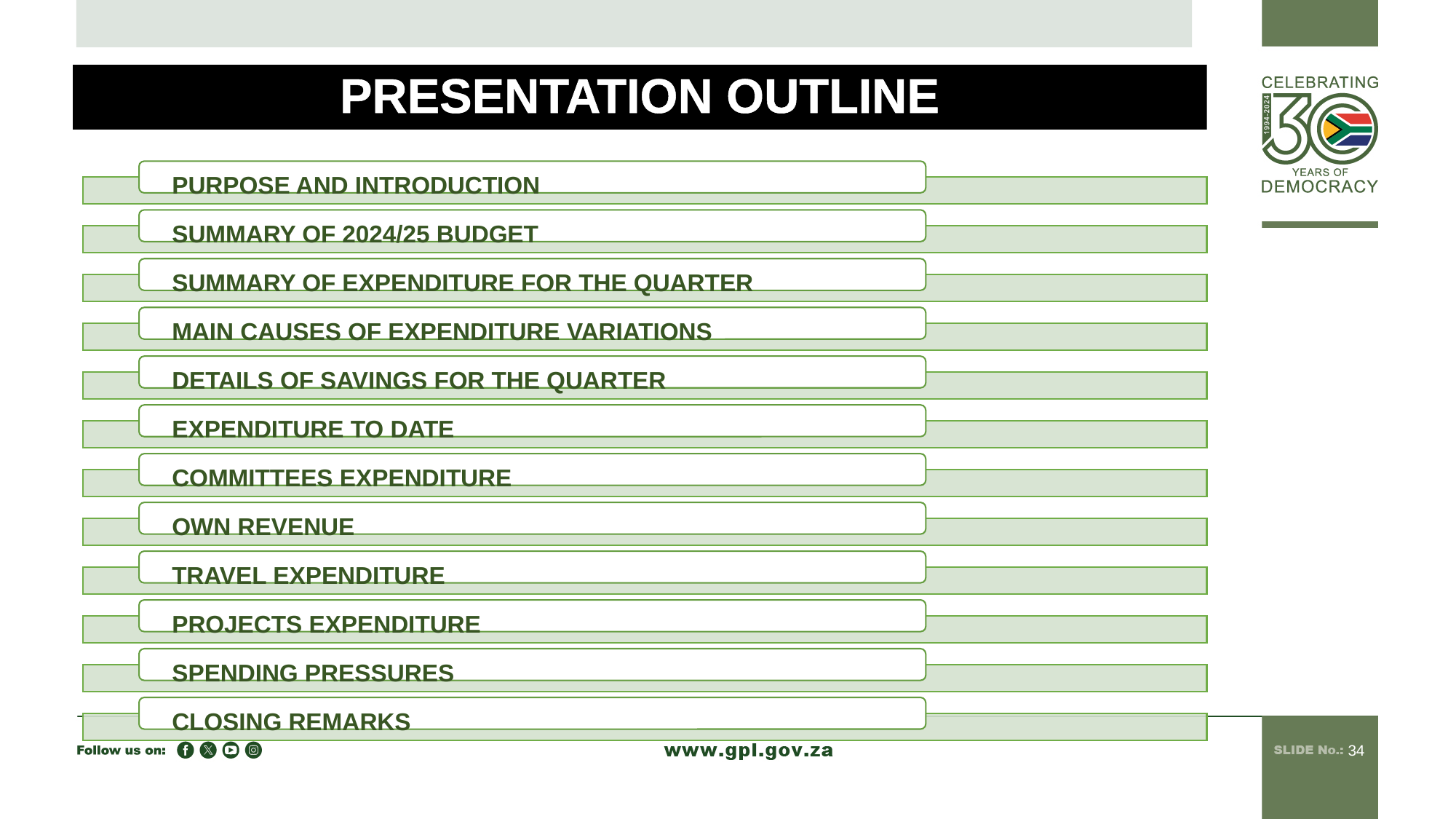

# PRESENTATION OUTLINE
PURPOSE AND INTRODUCTION
SUMMARY OF 2024/25 BUDGET
SUMMARY OF EXPENDITURE FOR THE QUARTER
MAIN CAUSES OF EXPENDITURE VARIATIONS
DETAILS OF SAVINGS FOR THE QUARTER
EXPENDITURE TO DATE
COMMITTEES EXPENDITURE
OWN REVENUE
TRAVEL EXPENDITURE
PROJECTS EXPENDITURE
SPENDING PRESSURES
CLOSING REMARKS
34